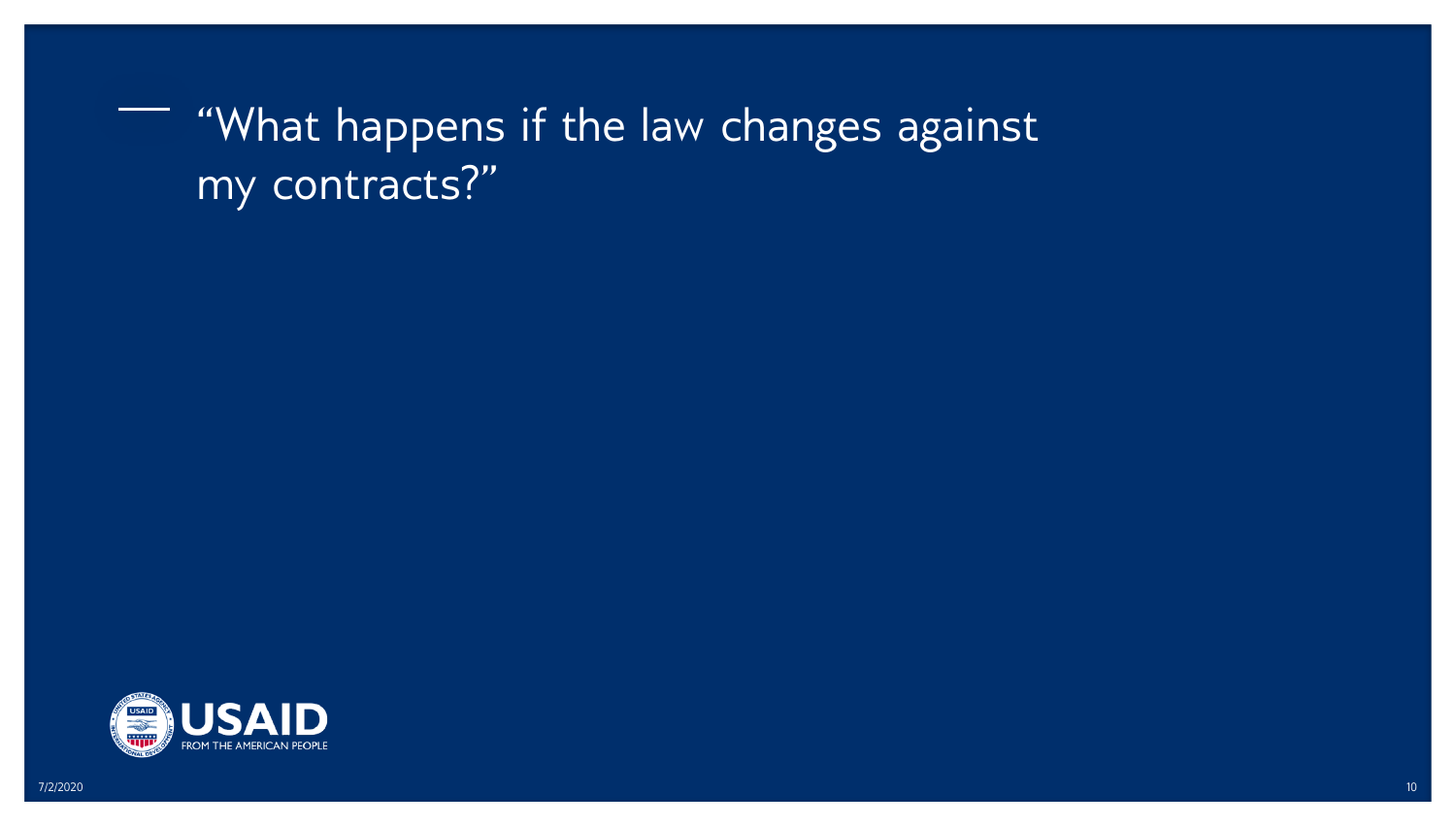

# “What happens if the law changes against my contracts?”
7/2/2020
10